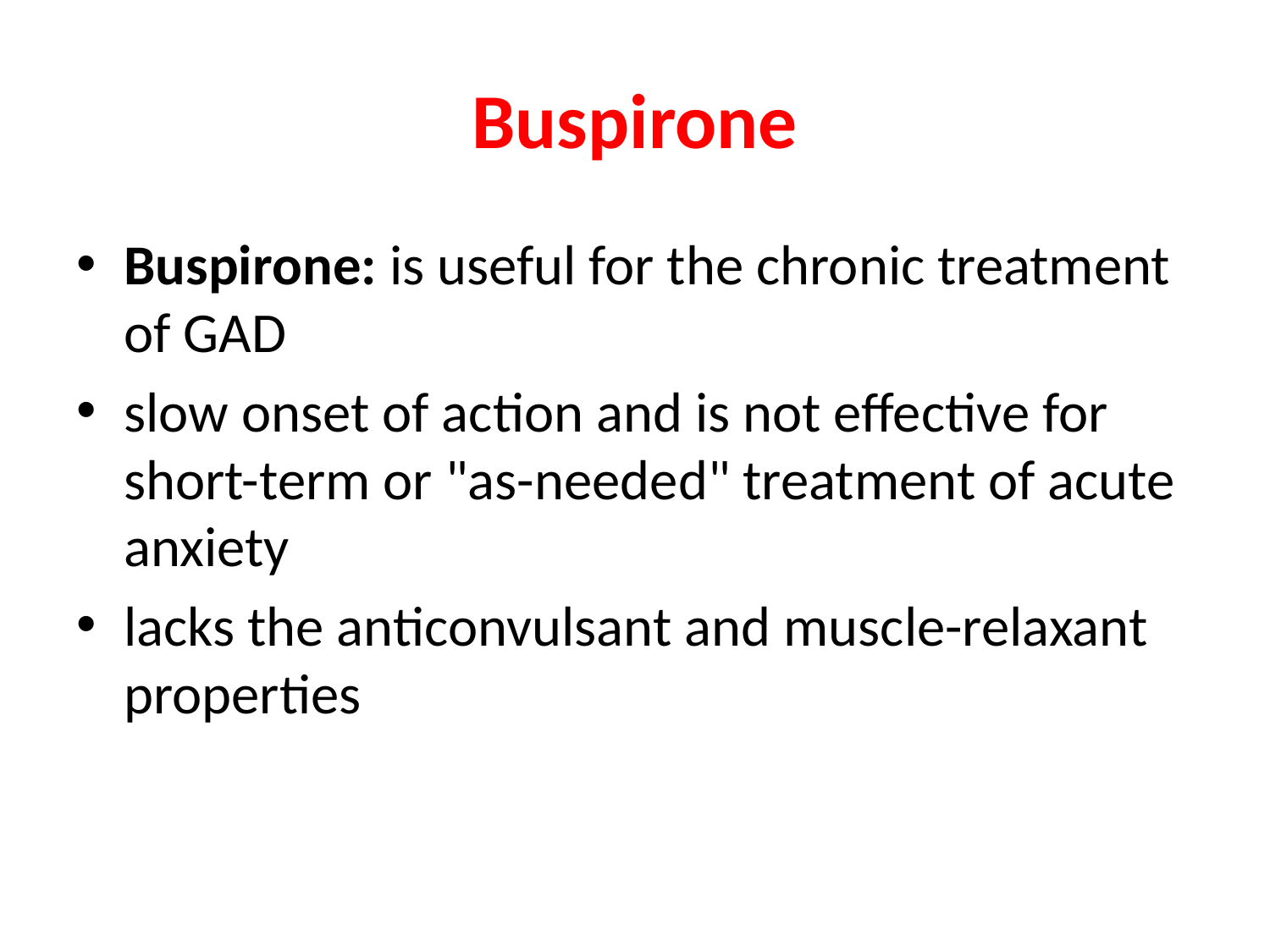

# Buspirone
Buspirone: is useful for the chronic treatment of GAD
slow onset of action and is not effective for short-term or "as-needed" treatment of acute anxiety
lacks the anticonvulsant and muscle-relaxant properties